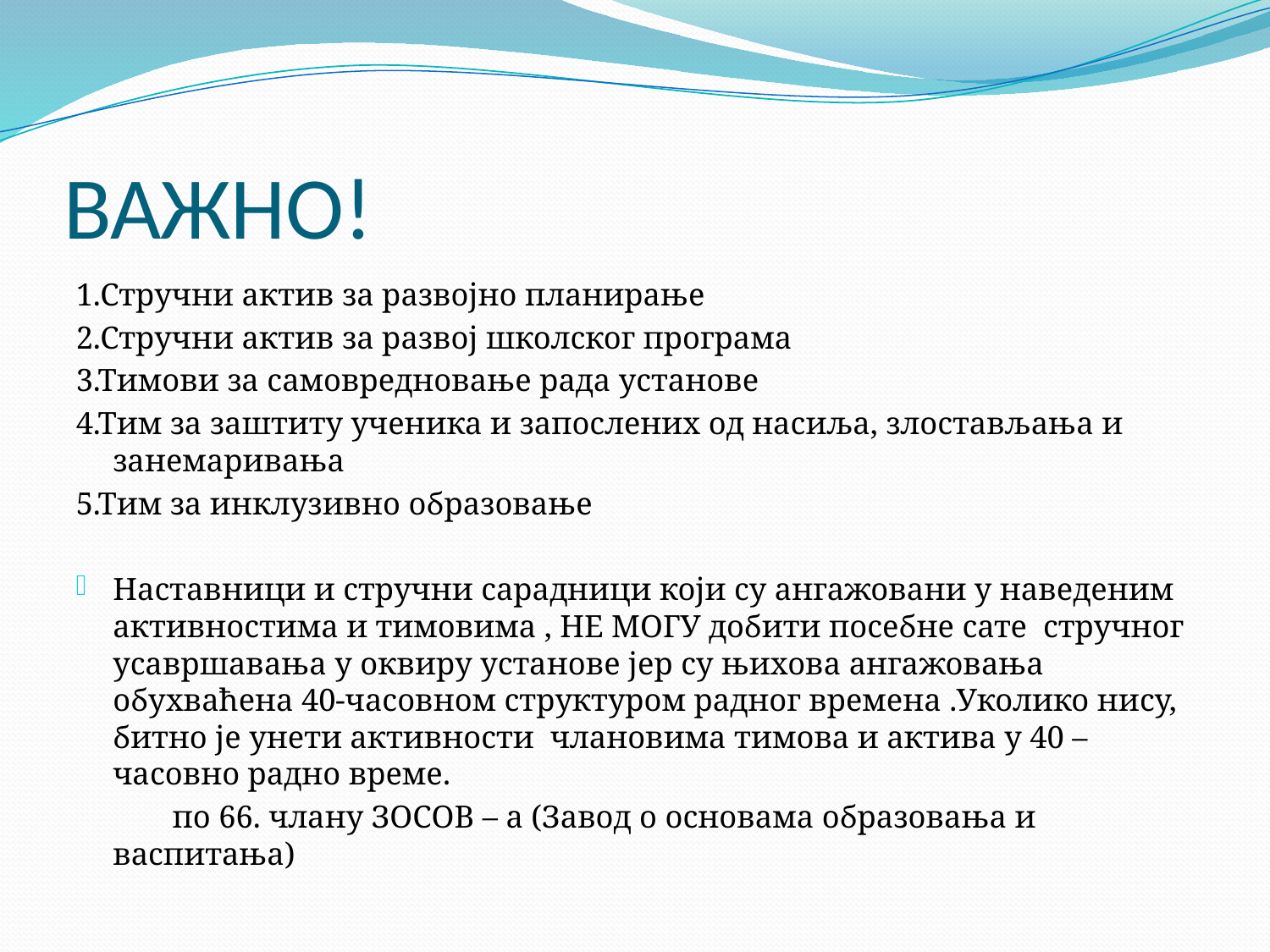

# ВАЖНО!
1.Стручни актив за развојно планирање
2.Стручни актив за развој школског програма
3.Тимови за самовредновање рада установе
4.Тим за заштиту ученика и запослених од насиља, злостављања и занемаривања
5.Тим за инклузивно образовање

Наставници и стручни сарадници који су ангажовани у наведеним активностима и тимовима , НЕ МОГУ добити посебне сате  стручног усавршавања у оквиру установе јер су њихова ангажовања обухваћена 40-часовном структуром радног времена .Уколико нису, битно је унети активности  члановима тимова и актива у 40 – часовно радно време.
            по 66. члану ЗОСОВ – а (Завод о основама образовања и васпитања)